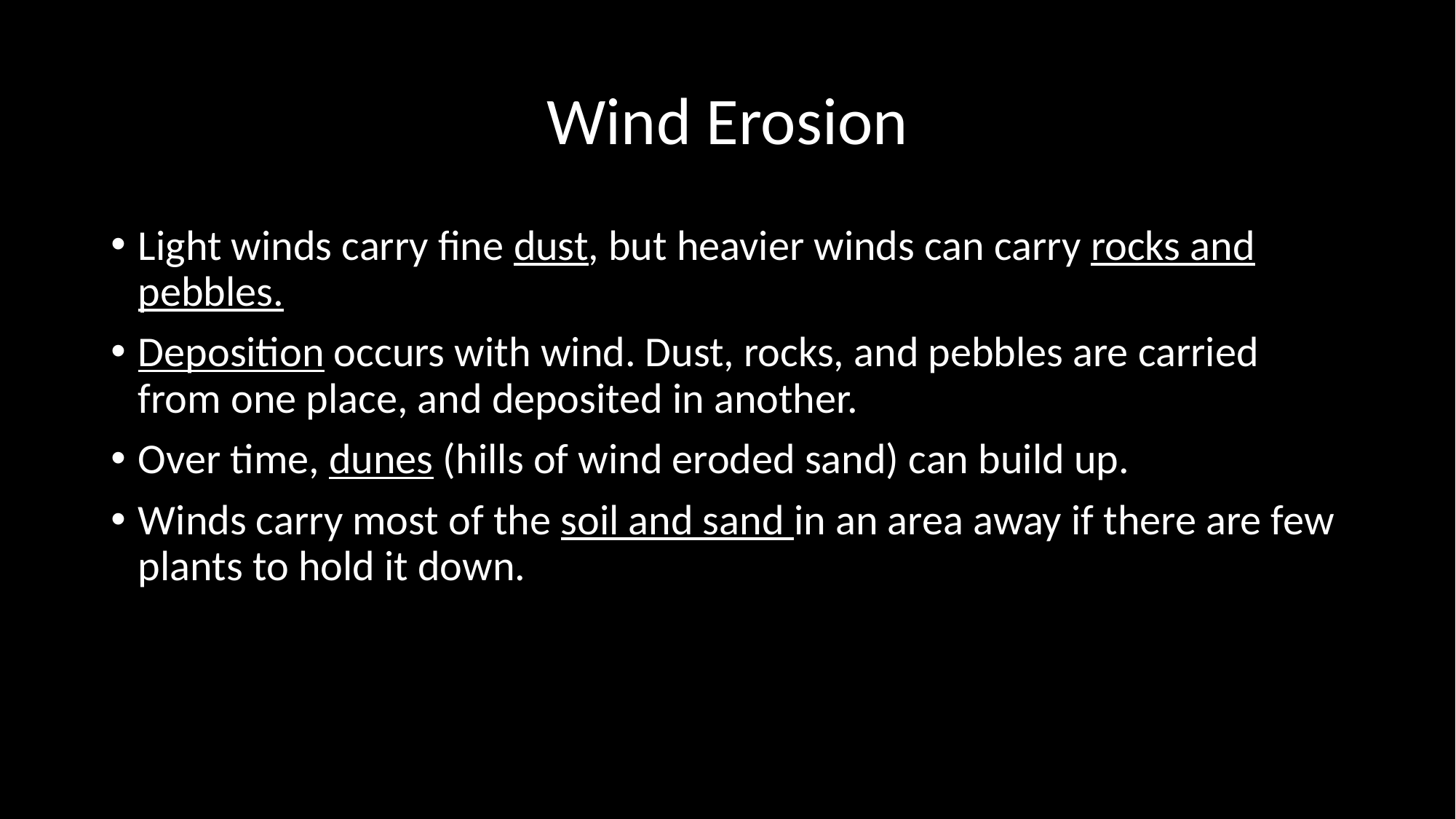

# Wind Erosion
Light winds carry fine dust, but heavier winds can carry rocks and pebbles.
Deposition occurs with wind. Dust, rocks, and pebbles are carried from one place, and deposited in another.
Over time, dunes (hills of wind eroded sand) can build up.
Winds carry most of the soil and sand in an area away if there are few plants to hold it down.